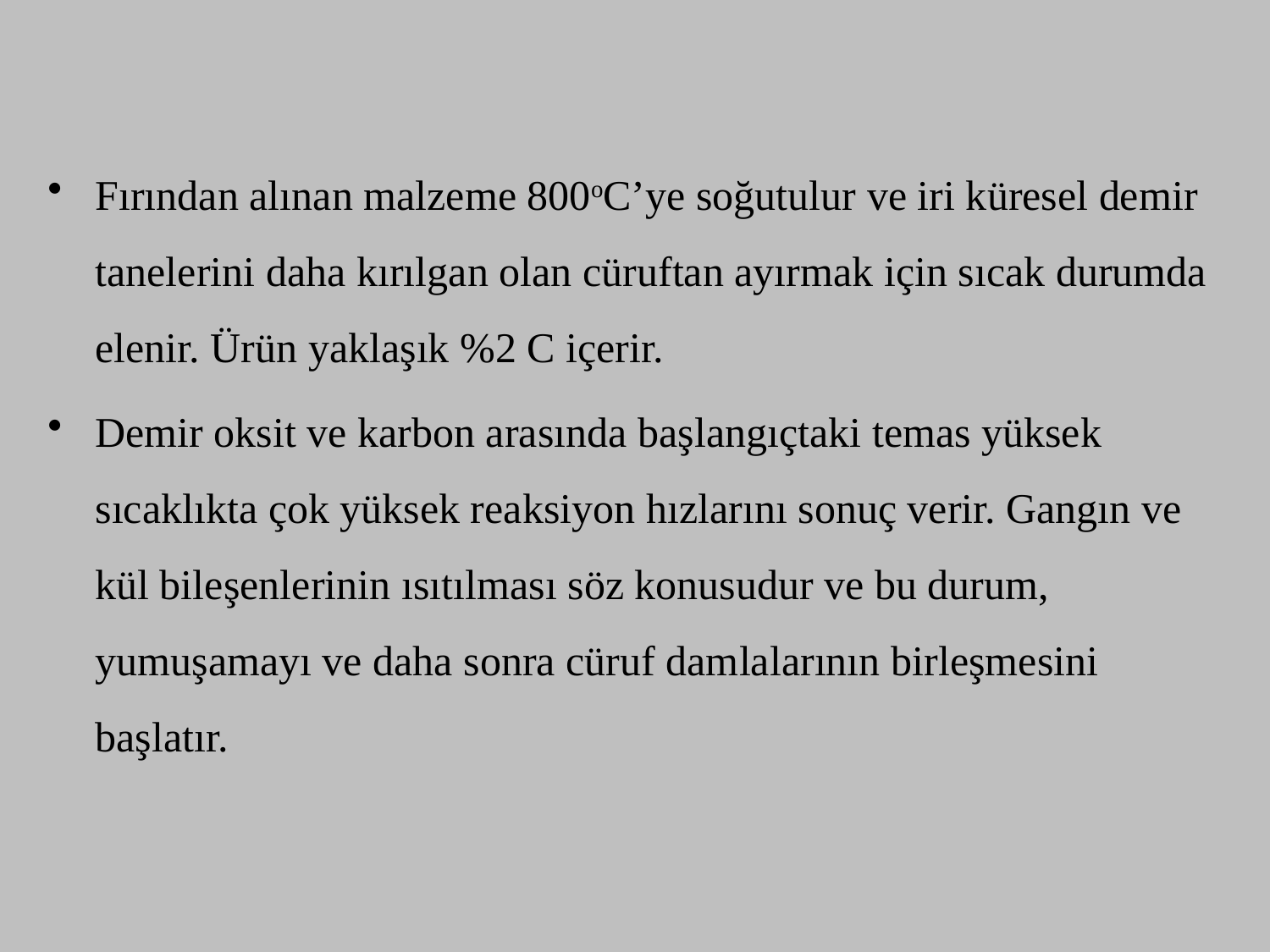

Fırından alınan malzeme 800oC’ye soğutulur ve iri küresel demir tanelerini daha kırılgan olan cüruftan ayırmak için sıcak durumda elenir. Ürün yaklaşık %2 C içerir.
Demir oksit ve karbon arasında başlangıçtaki temas yüksek sıcaklıkta çok yüksek reaksiyon hızlarını sonuç verir. Gangın ve kül bileşenlerinin ısıtılması söz konusudur ve bu durum, yumuşamayı ve daha sonra cüruf damlalarının birleşmesini başlatır.